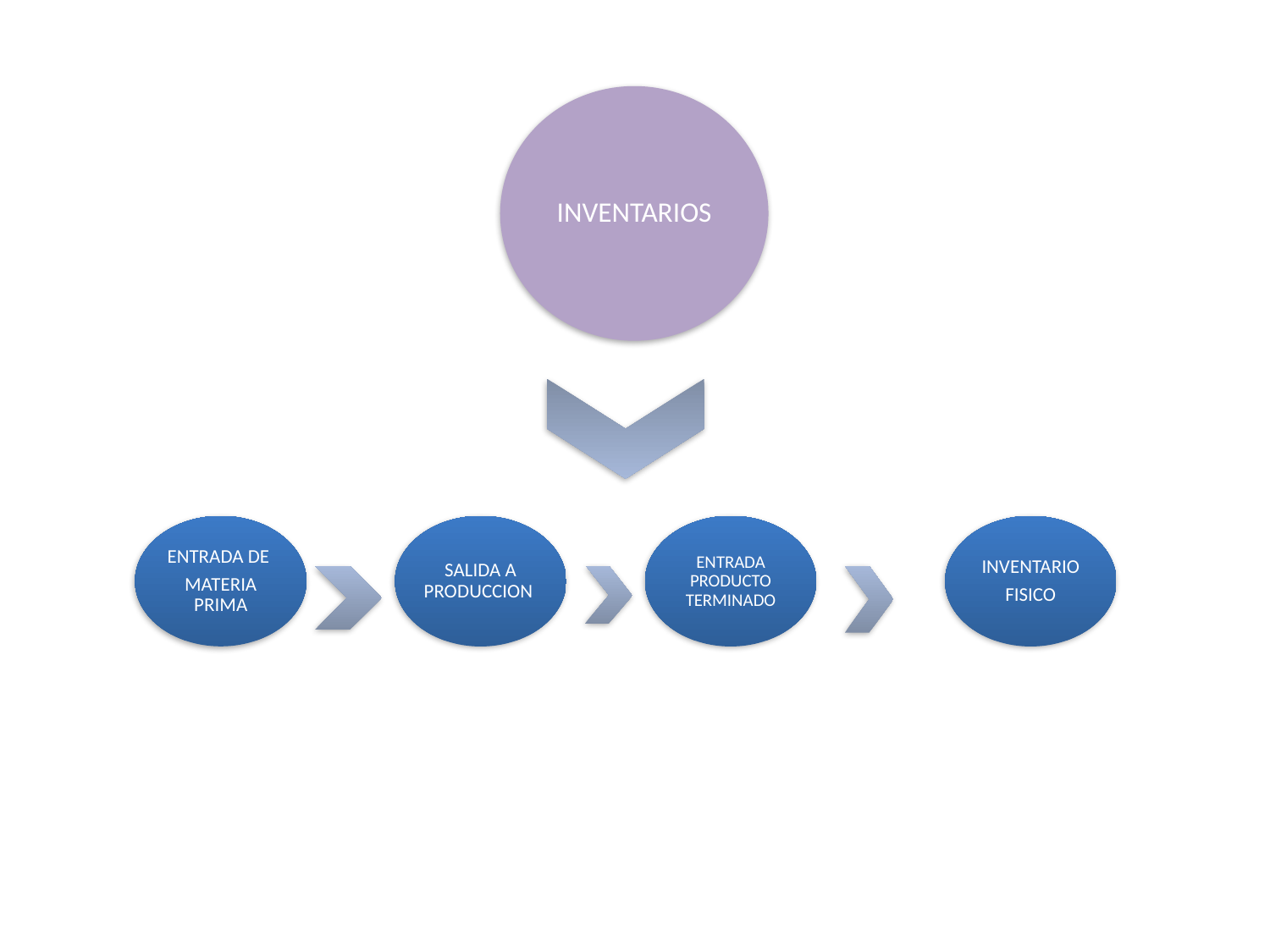

INVENTARIOS
ENTRADA DE
MATERIA PRIMA
ENTRADA PRODUCTO TERMINADO
SALIDA A PRODUCCION
INVENTARIO
FISICO